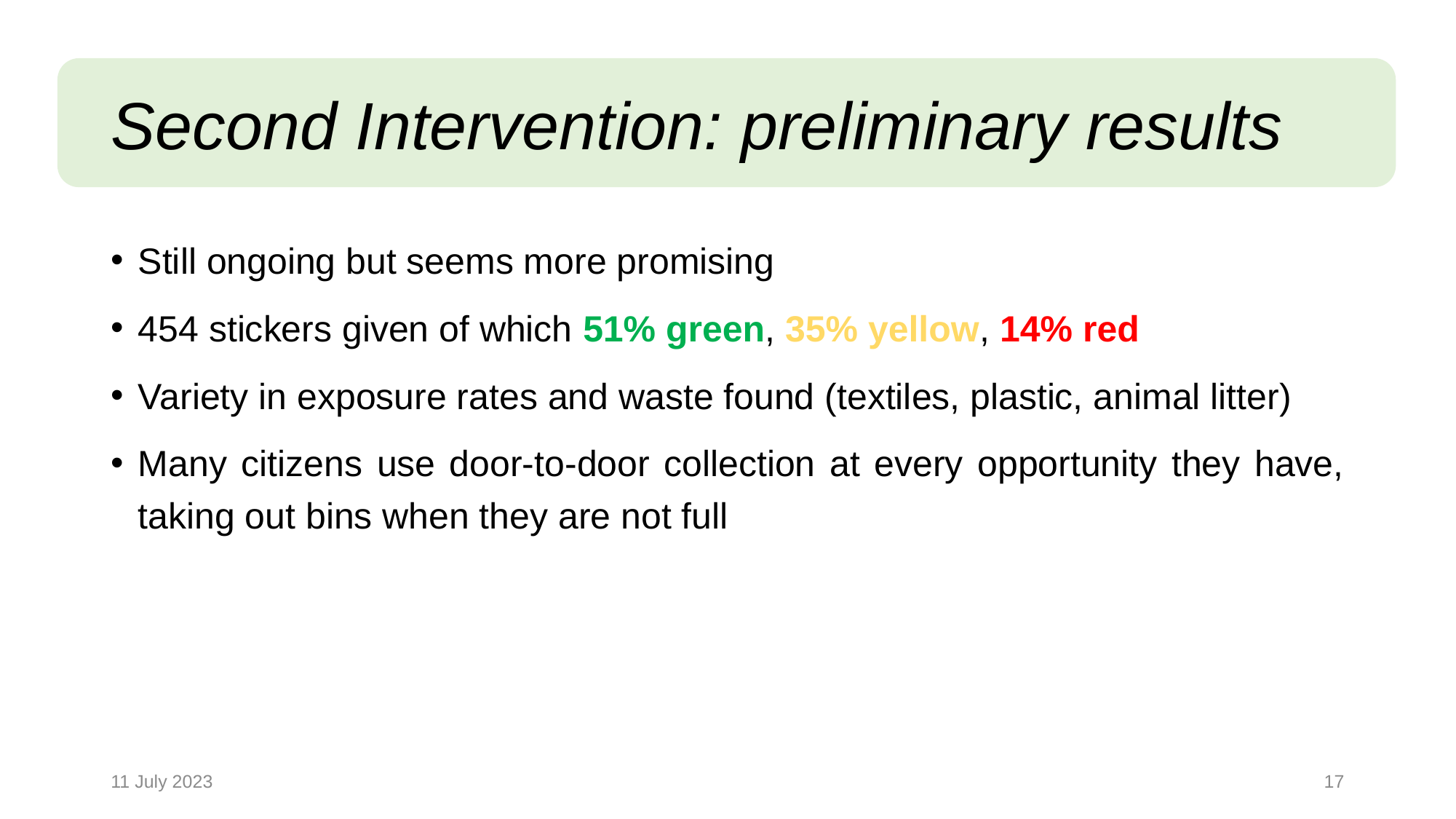

# Second Intervention: preliminary results

Still ongoing but seems more promising
454 stickers given of which 51% green, 35% yellow, 14% red
Variety in exposure rates and waste found (textiles, plastic, animal litter)
Many citizens use door-to-door collection at every opportunity they have, taking out bins when they are not full
11 July 2023
17